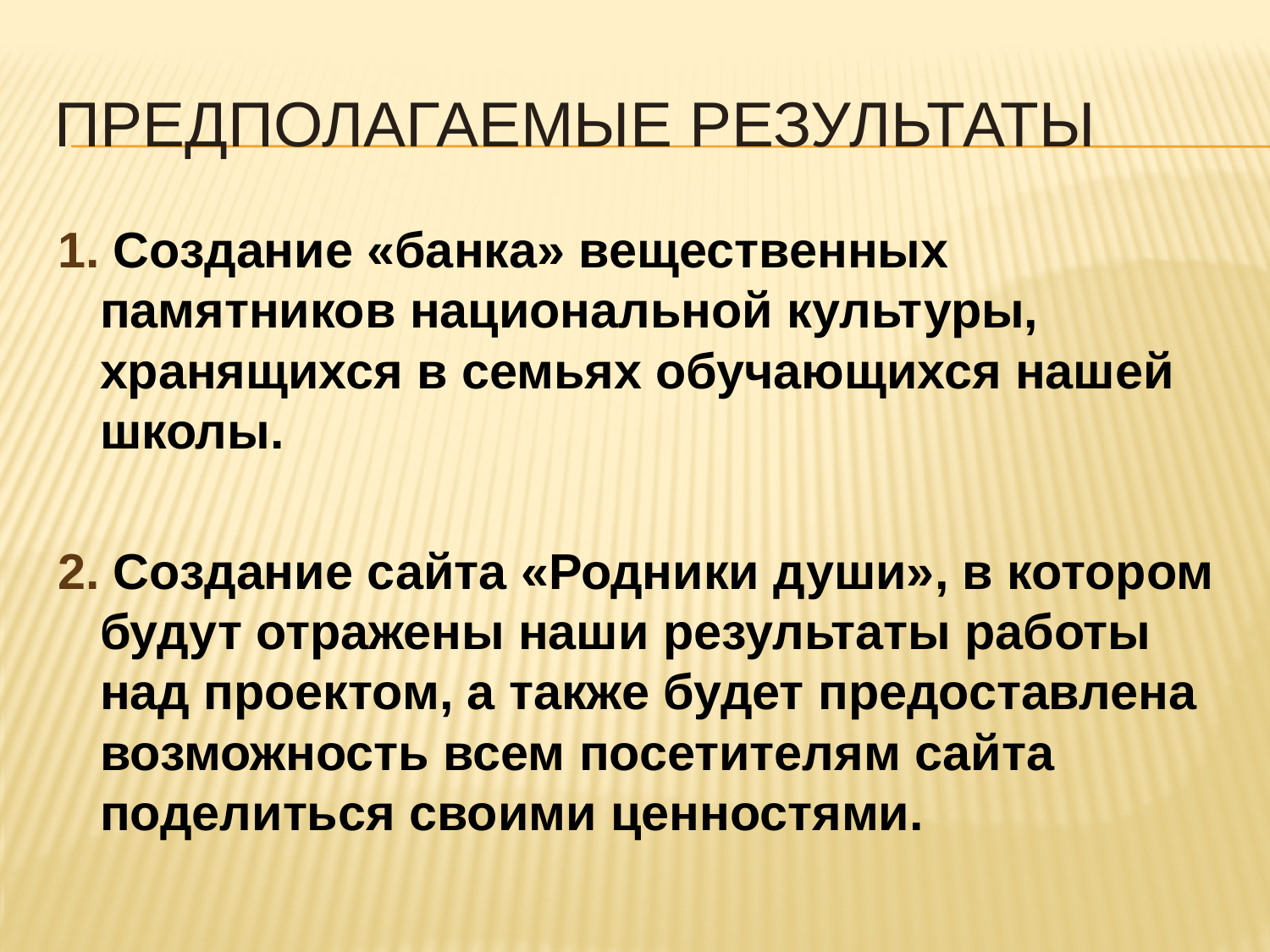

# Предполагаемые результаты
1. Создание «банка» вещественных памятников национальной культуры, хранящихся в семьях обучающихся нашей школы.

2. Создание сайта «Родники души», в котором будут отражены наши результаты работы над проектом, а также будет предоставлена возможность всем посетителям сайта поделиться своими ценностями.